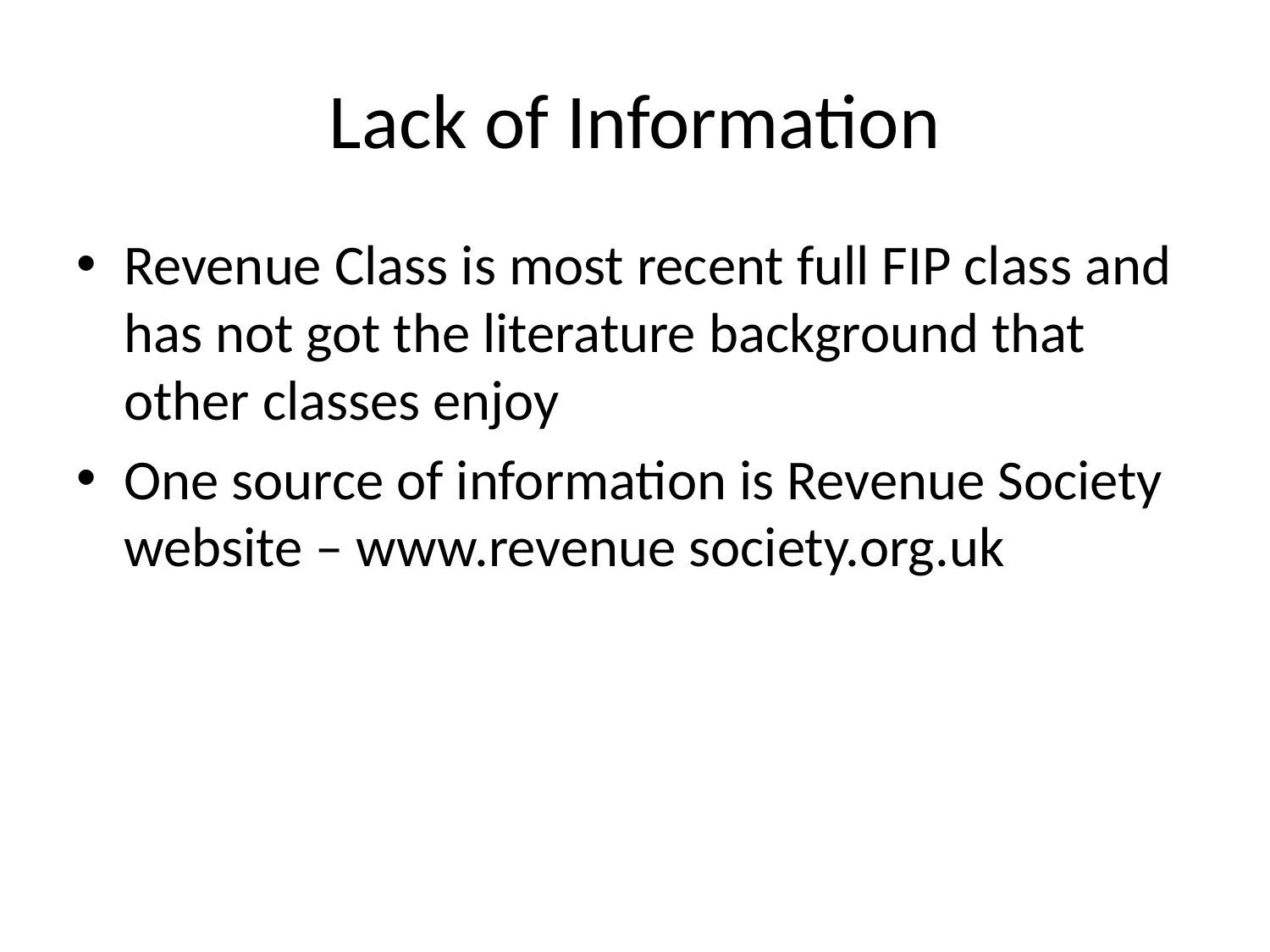

# Lack of Information
Revenue Class is most recent full FIP class and has not got the literature background that other classes enjoy
One source of information is Revenue Society website – www.revenue society.org.uk